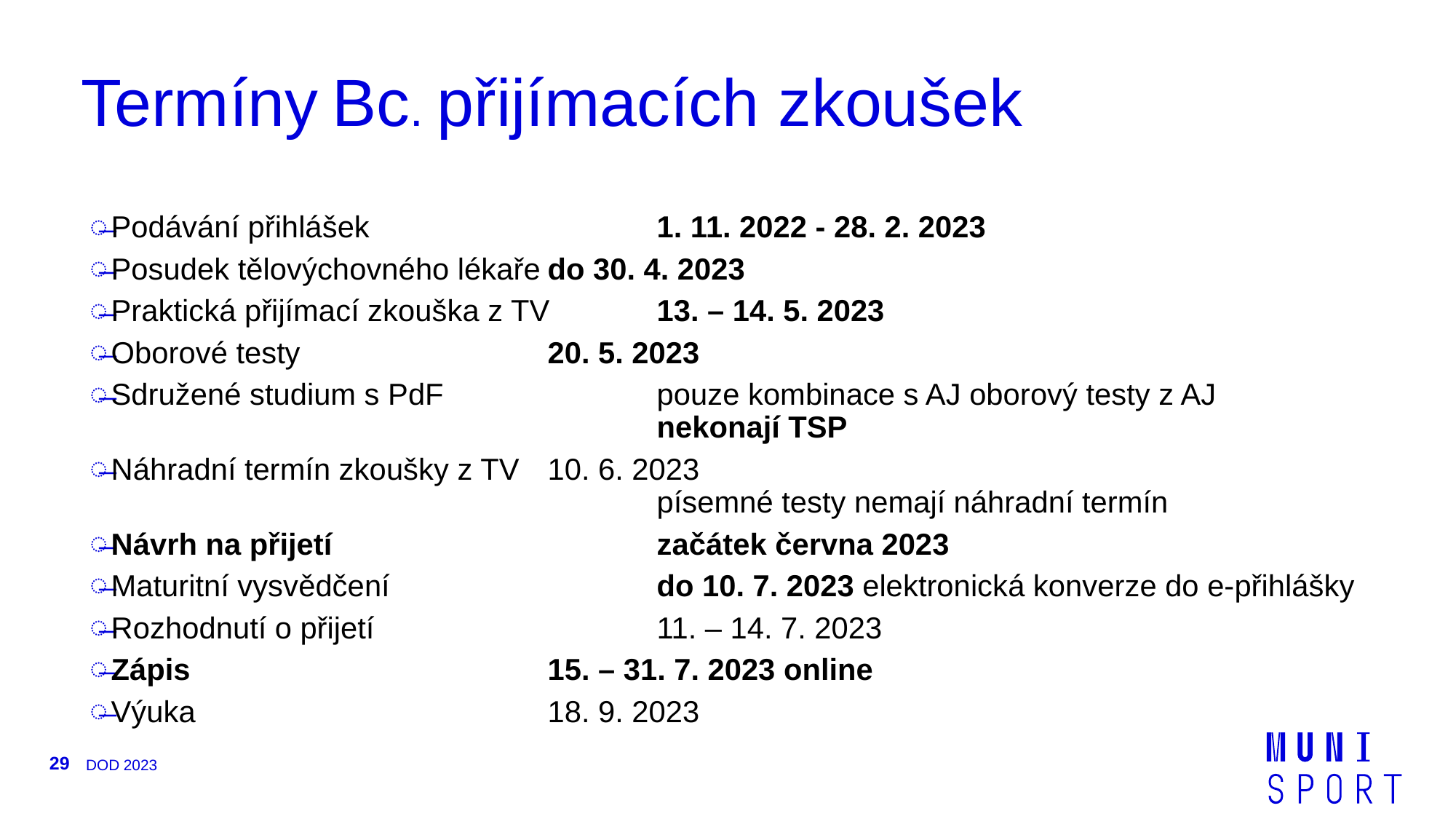

Termíny Bc. přijímacích zkoušek
#
Podávání přihlášek 			1. 11. 2022 - 28. 2. 2023
Posudek tělovýchovného lékaře	do 30. 4. 2023
Praktická přijímací zkouška z TV 	13. – 14. 5. 2023
Oborové testy			20. 5. 2023
Sdružené studium s PdF		pouze kombinace s AJ oborový testy z AJ
					nekonají TSP
Náhradní termín zkoušky z TV 	10. 6. 2023
					písemné testy nemají náhradní termín
Návrh na přijetí			začátek června 2023
Maturitní vysvědčení 			do 10. 7. 2023 elektronická konverze do e-přihlášky
Rozhodnutí o přijetí			11. – 14. 7. 2023
Zápis 				15. – 31. 7. 2023 online
Výuka				18. 9. 2023

29
DOD 2023